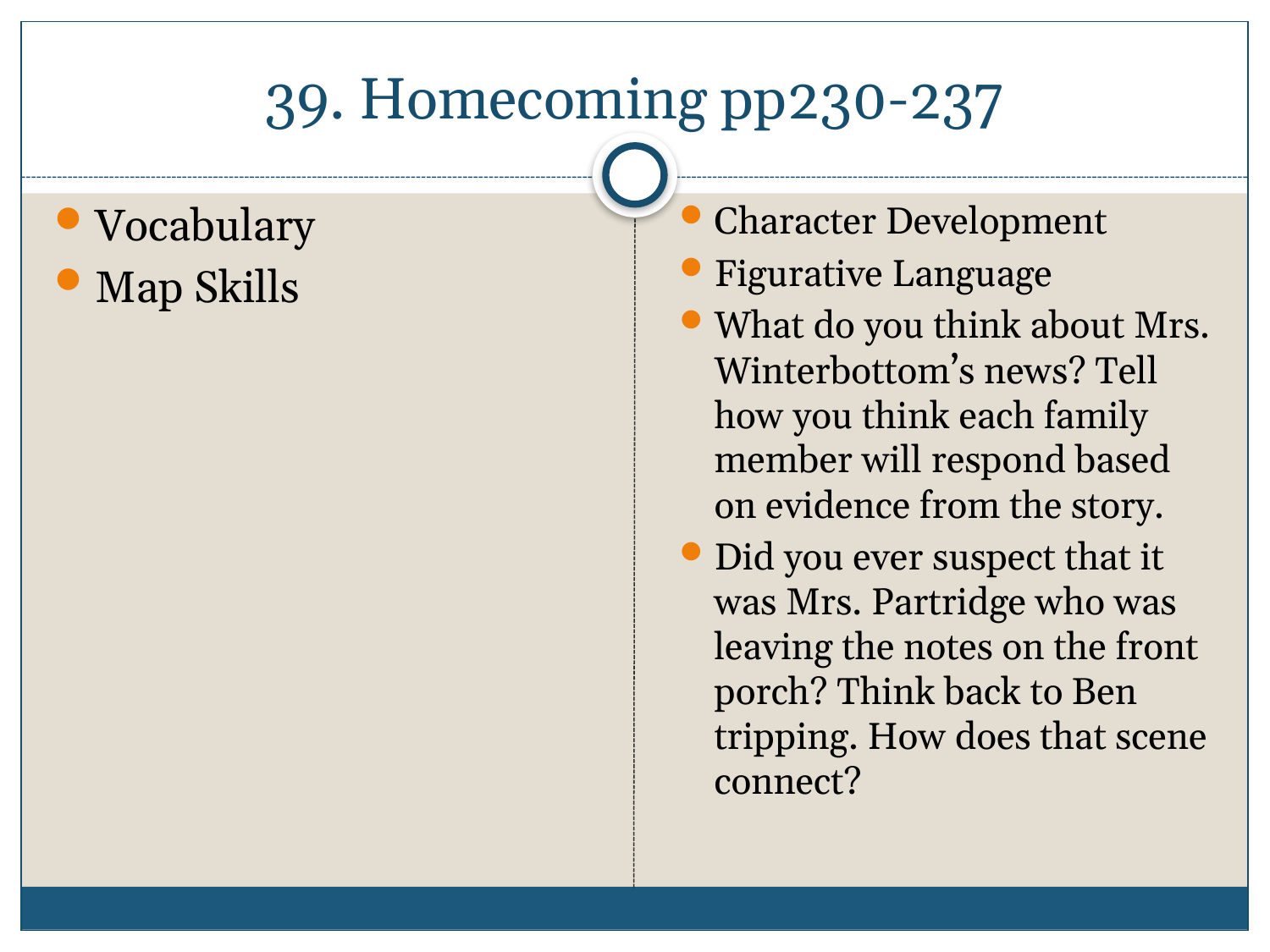

# 39. Homecoming pp230-237
Vocabulary
Map Skills

Character Development
Figurative Language
What do you think about Mrs. Winterbottom’s news? Tell how you think each family member will respond based on evidence from the story.
Did you ever suspect that it was Mrs. Partridge who was leaving the notes on the front porch? Think back to Ben tripping. How does that scene connect?